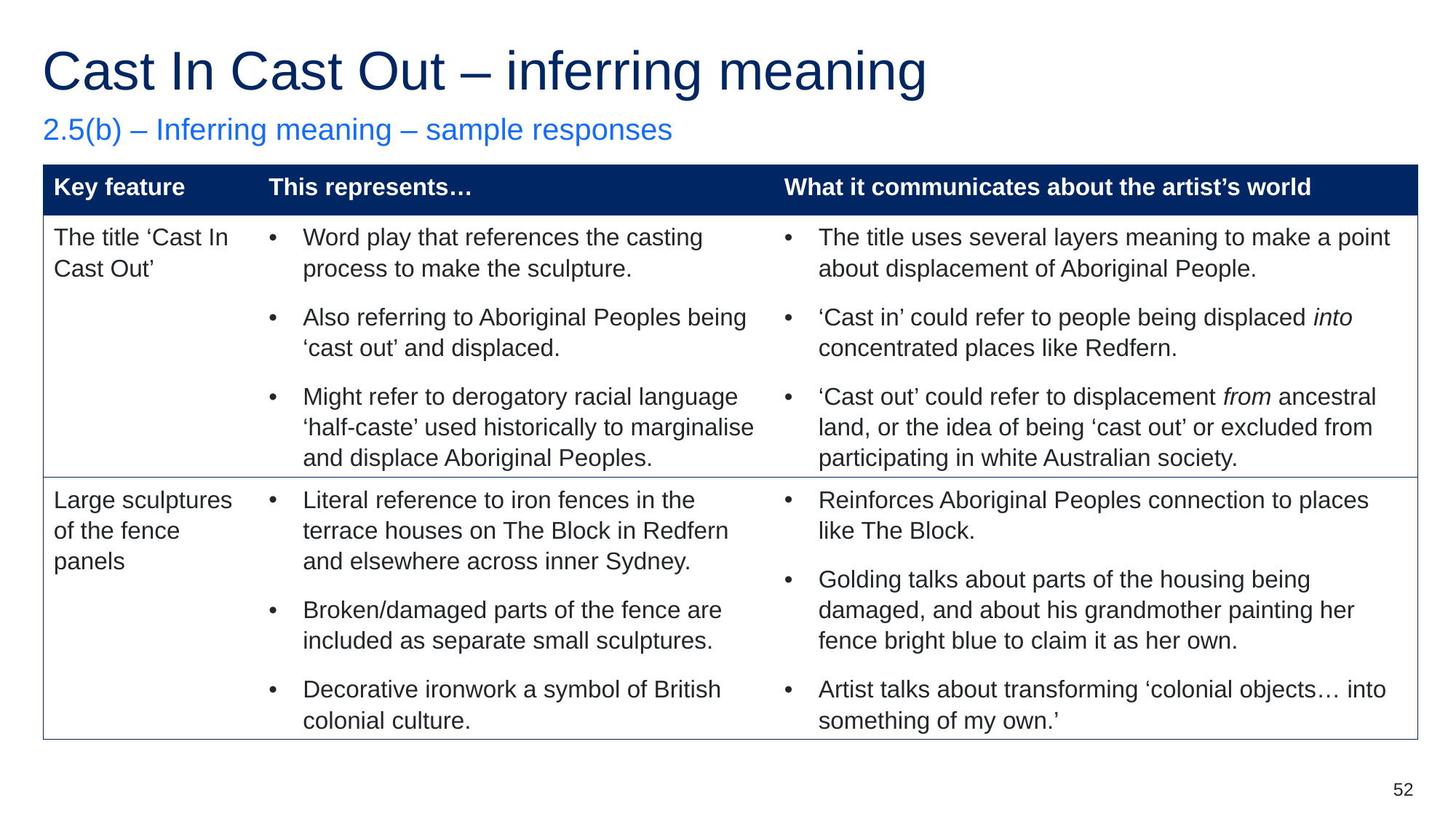

# Cast In Cast Out – inferring meaning (2)
2.5(b) – Inferring meaning – sample responses
| Key feature | This represents… | What it communicates about the artist’s world |
| --- | --- | --- |
| The title ‘Cast In Cast Out’ | Word play that references the casting process to make the sculpture. Also referring to Aboriginal Peoples being ‘cast out’ and displaced. Might refer to derogatory racial language ‘half-caste’ used historically to marginalise and displace Aboriginal Peoples. | The title uses several layers meaning to make a point about displacement of Aboriginal People. ‘Cast in’ could refer to people being displaced into concentrated places like Redfern. ‘Cast out’ could refer to displacement from ancestral land, or the idea of being ‘cast out’ or excluded from participating in white Australian society. |
| Large sculptures of the fence panels | Literal reference to iron fences in the terrace houses on The Block in Redfern and elsewhere across inner Sydney. Broken/damaged parts of the fence are included as separate small sculptures. Decorative ironwork a symbol of British colonial culture. | Reinforces Aboriginal Peoples connection to places like The Block. Golding talks about parts of the housing being damaged, and about his grandmother painting her fence bright blue to claim it as her own. Artist talks about transforming ‘colonial objects… into something of my own.’ |
52